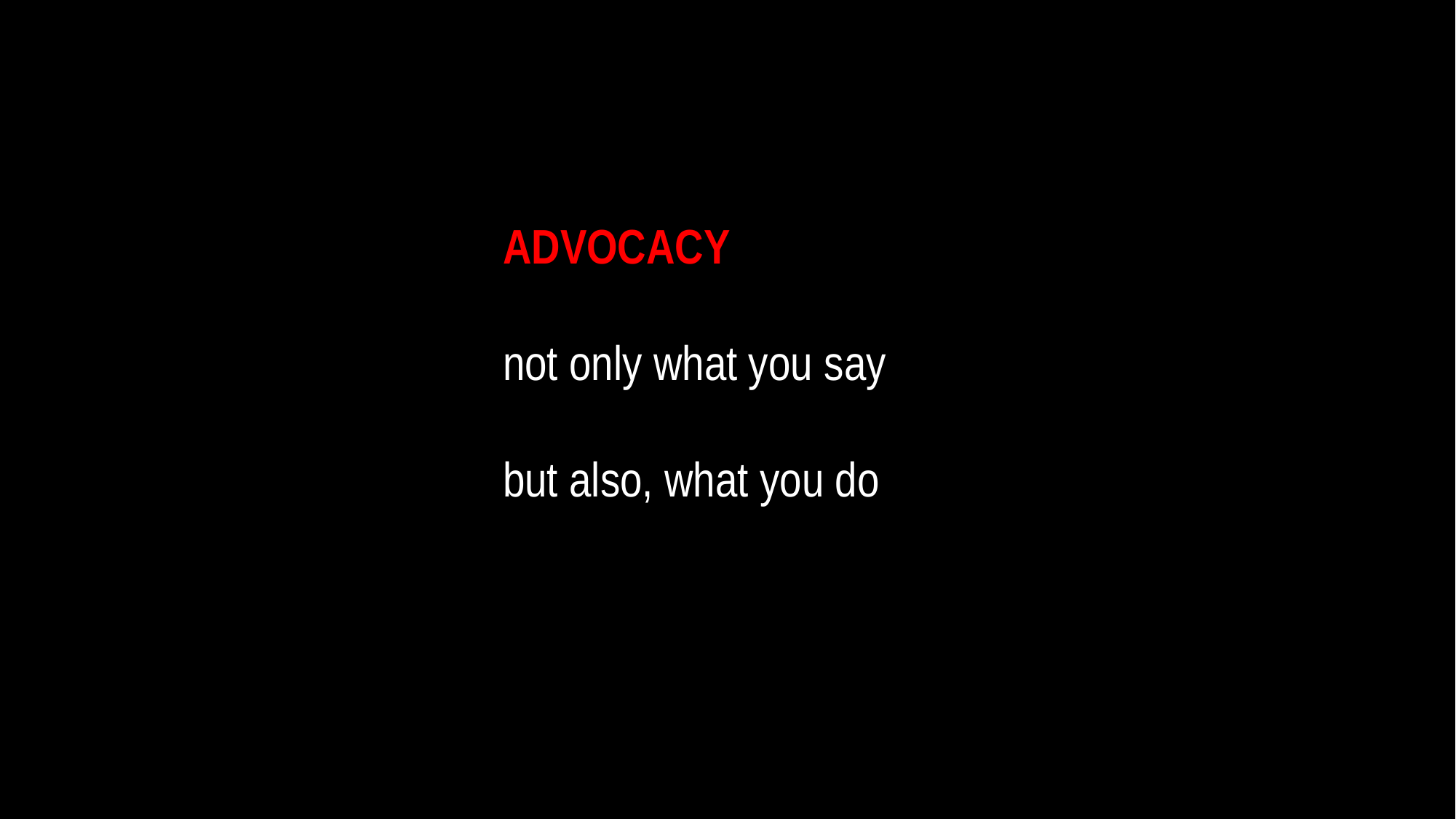

ADVOCACY

not only what you say

but also, what you do